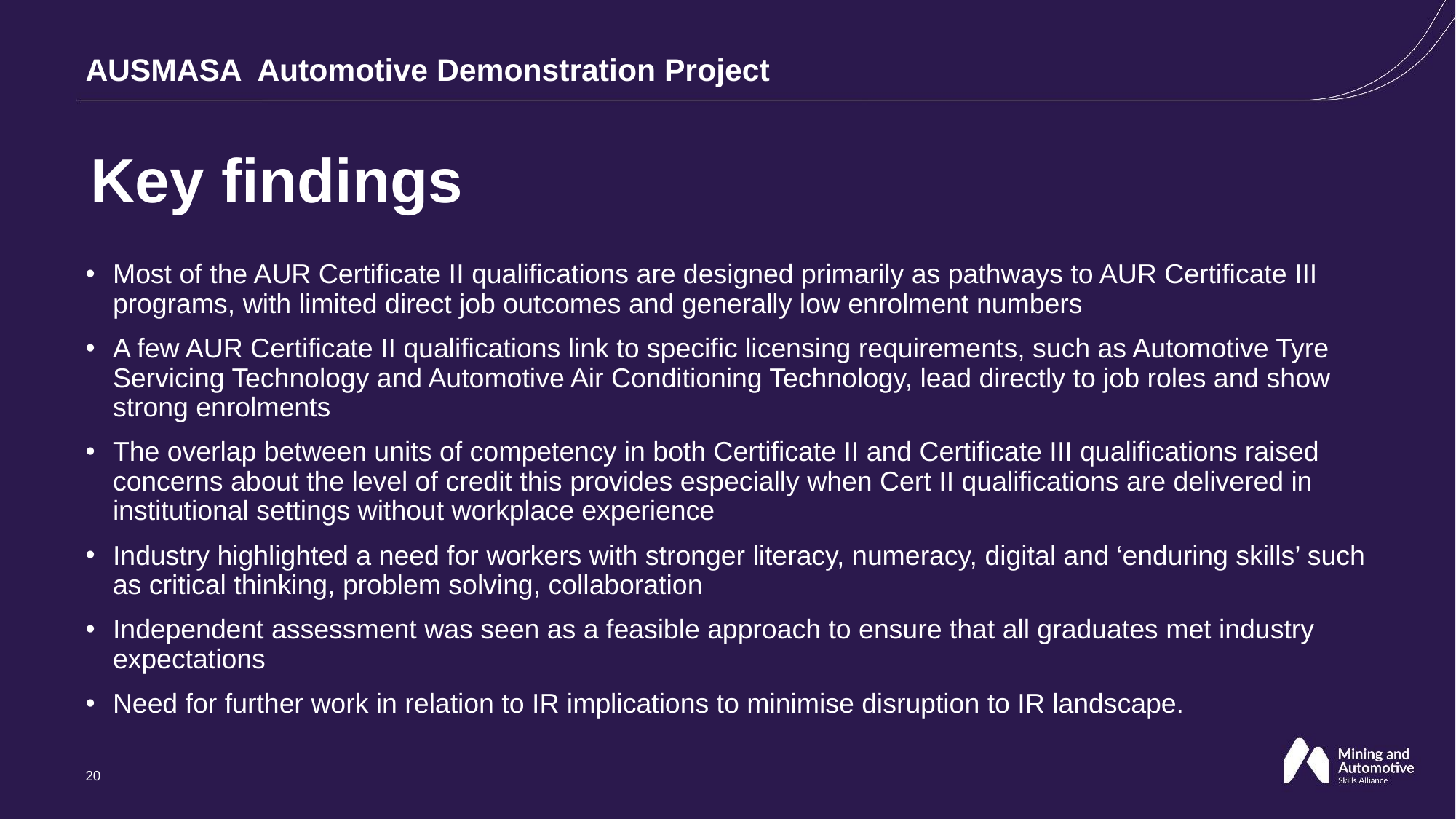

# AUSMASA  Automotive Demonstration Project
Key findings
Most of the AUR Certificate II qualifications are designed primarily as pathways to AUR Certificate III programs, with limited direct job outcomes and generally low enrolment numbers
A few AUR Certificate II qualifications link to specific licensing requirements, such as Automotive Tyre Servicing Technology and Automotive Air Conditioning Technology, lead directly to job roles and show strong enrolments
The overlap between units of competency in both Certificate II and Certificate III qualifications raised concerns about the level of credit this provides especially when Cert II qualifications are delivered in institutional settings without workplace experience
Industry highlighted a need for workers with stronger literacy, numeracy, digital and ‘enduring skills’ such as critical thinking, problem solving, collaboration
Independent assessment was seen as a feasible approach to ensure that all graduates met industry expectations
Need for further work in relation to IR implications to minimise disruption to IR landscape.
20